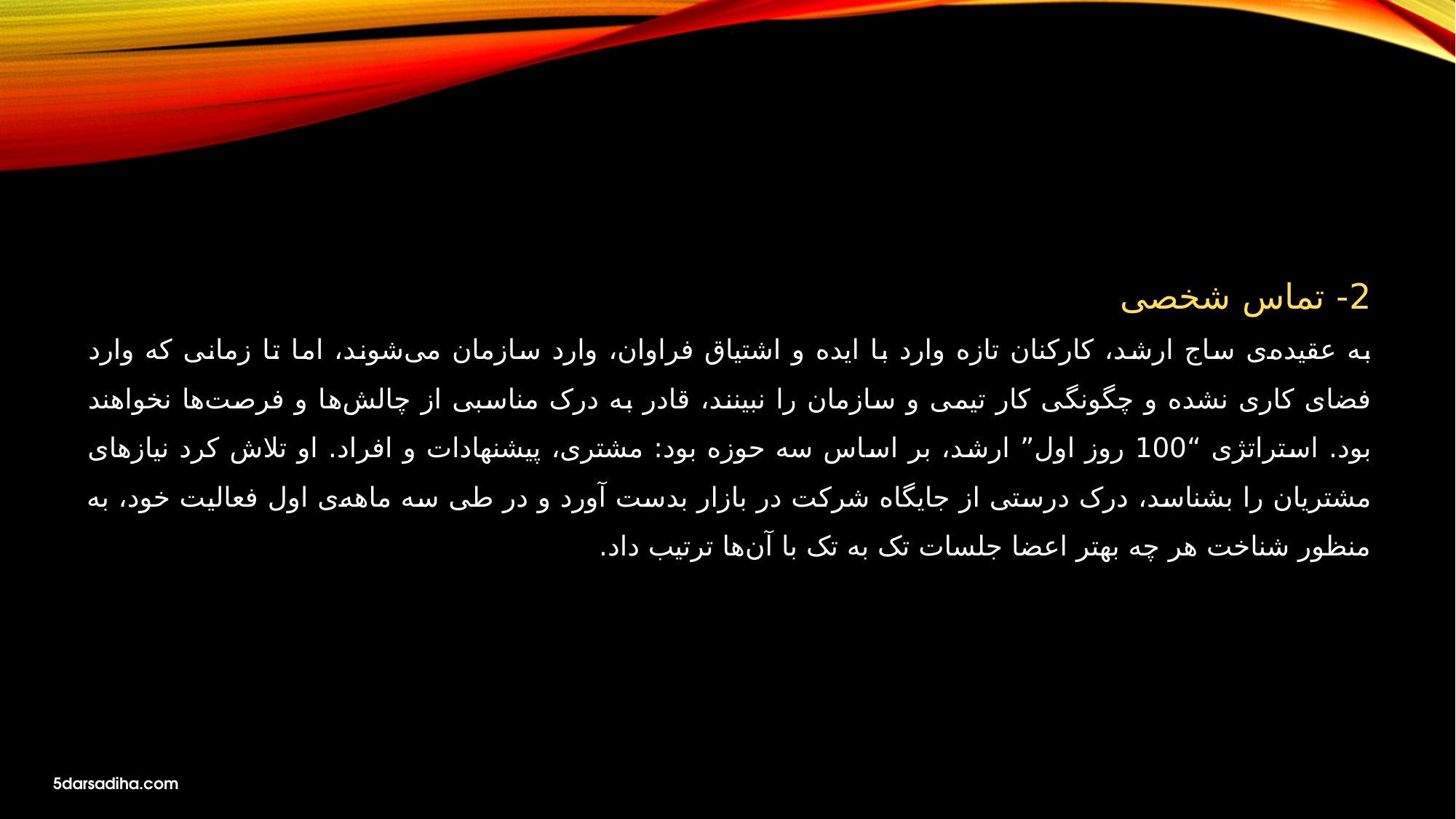

2- تماس شخصی
به عقیده‌ی ساج ارشد، کارکنان تازه وارد با ایده و اشتیاق فراوان، وارد سازمان می‌شوند، اما تا زمانی که وارد فضای کاری نشده و چگونگی کار تیمی و سازمان را نبینند، قادر به درک مناسبی از چالش‌ها و فرصت‌ها نخواهند بود. استراتژی “100 روز اول” ارشد، بر اساس سه حوزه بود: مشتری، پیشنهادات و افراد. او تلاش کرد نیازهای مشتریان را بشناسد، درک درستی از جایگاه شرکت در بازار بدست آورد و در طی سه ماهه‌ی اول فعالیت خود، به منظور شناخت هر چه بهتر اعضا جلسات تک به تک با آن‌ها ترتیب داد.
5darsadiha.com